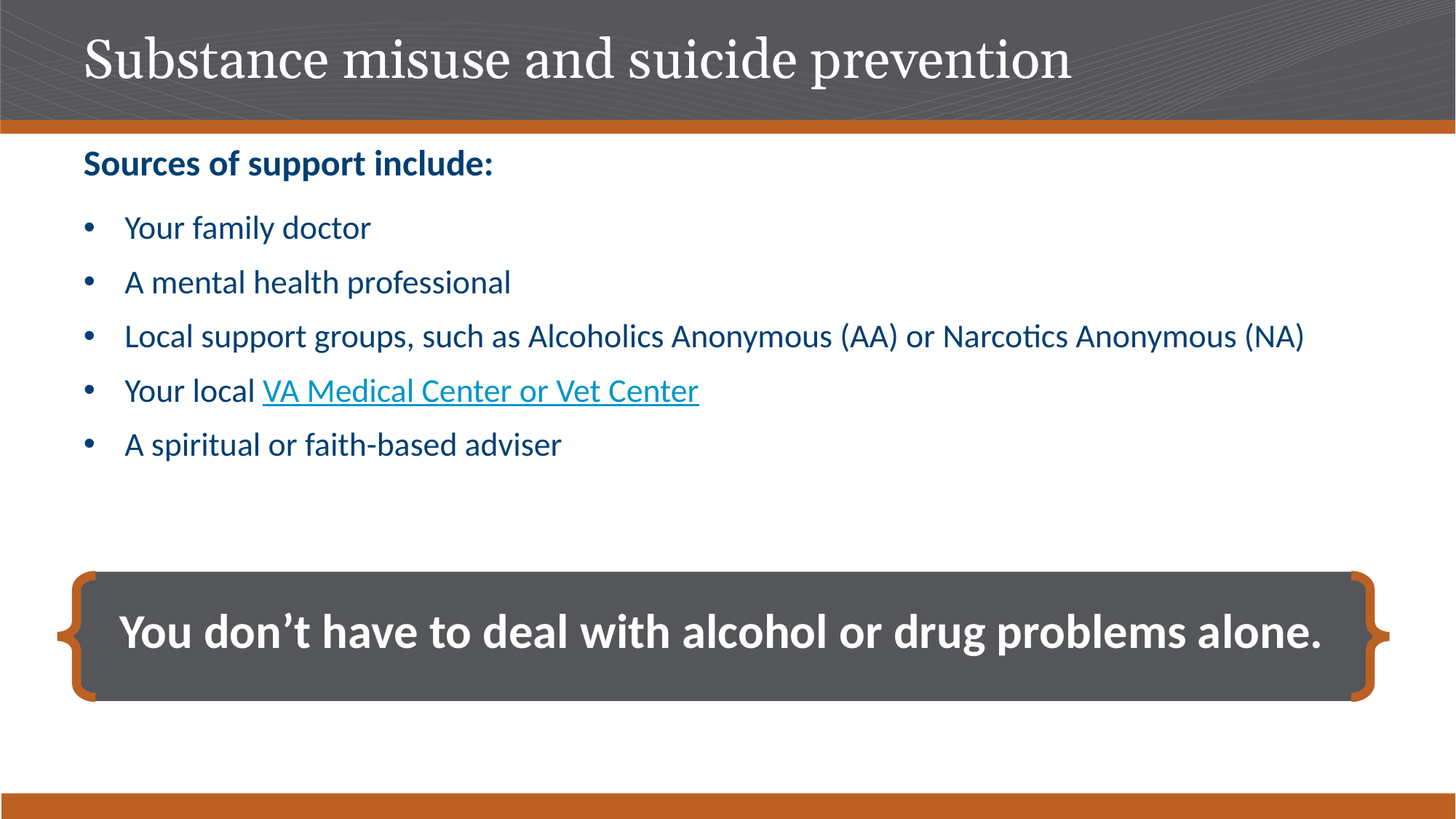

# Substance misuse and suicide prevention
Sources of support include:
Your family doctor
A mental health professional
Local support groups, such as Alcoholics Anonymous (AA) or Narcotics Anonymous (NA)
Your local VA Medical Center or Vet Center
A spiritual or faith-based adviser

You don’t have to deal with alcohol or drug problems alone.